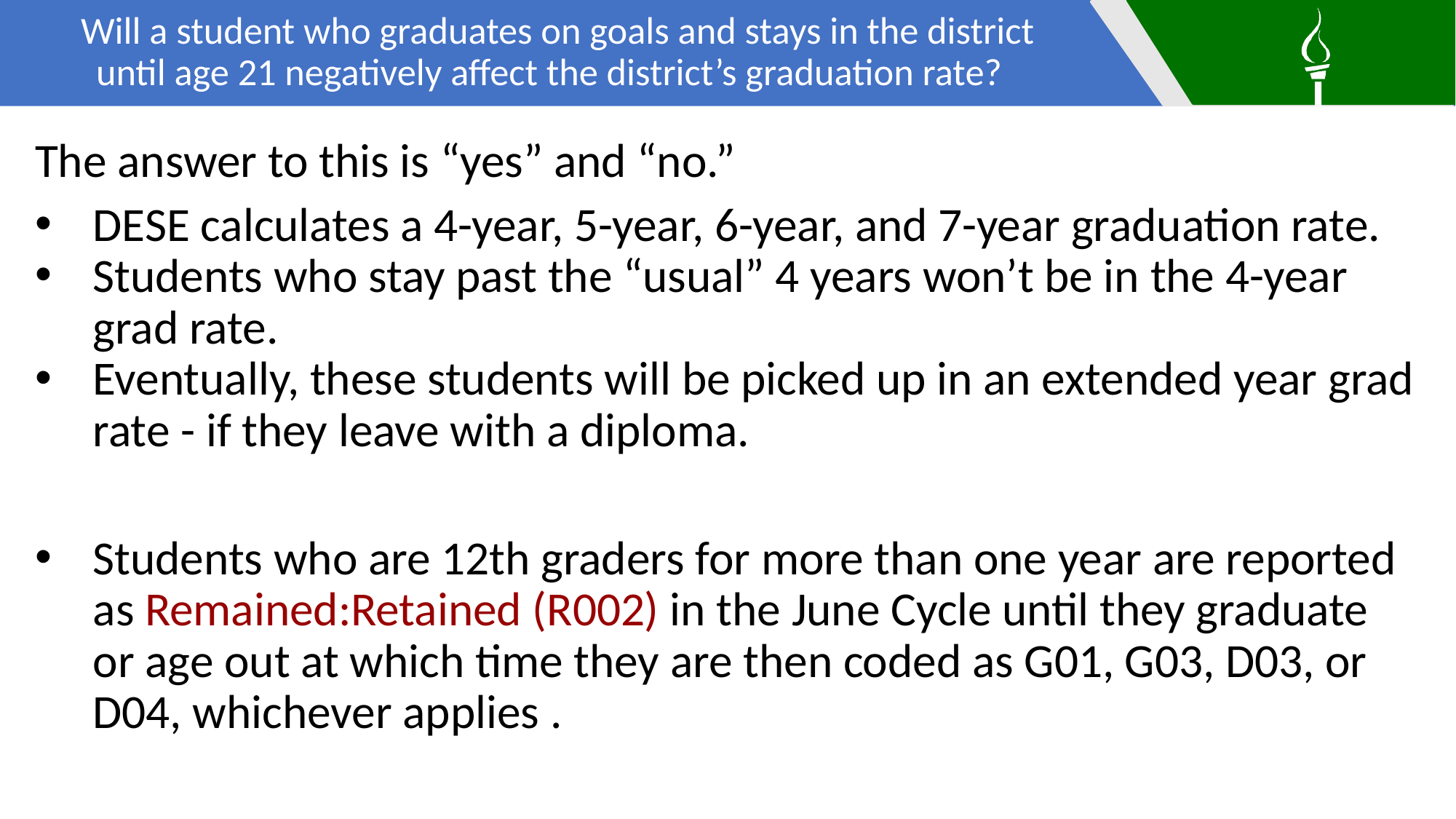

Will a student who graduates on goals and stays in the district until age 21 negatively affect the district’s graduation rate?
The answer to this is “yes” and “no.”
DESE calculates a 4-year, 5-year, 6-year, and 7-year graduation rate.
Students who stay past the “usual” 4 years won’t be in the 4-year grad rate.
Eventually, these students will be picked up in an extended year grad rate - if they leave with a diploma.

Students who are 12th graders for more than one year are reported as Remained:Retained (R002) in the June Cycle until they graduate or age out at which time they are then coded as G01, G03, D03, or D04, whichever applies .